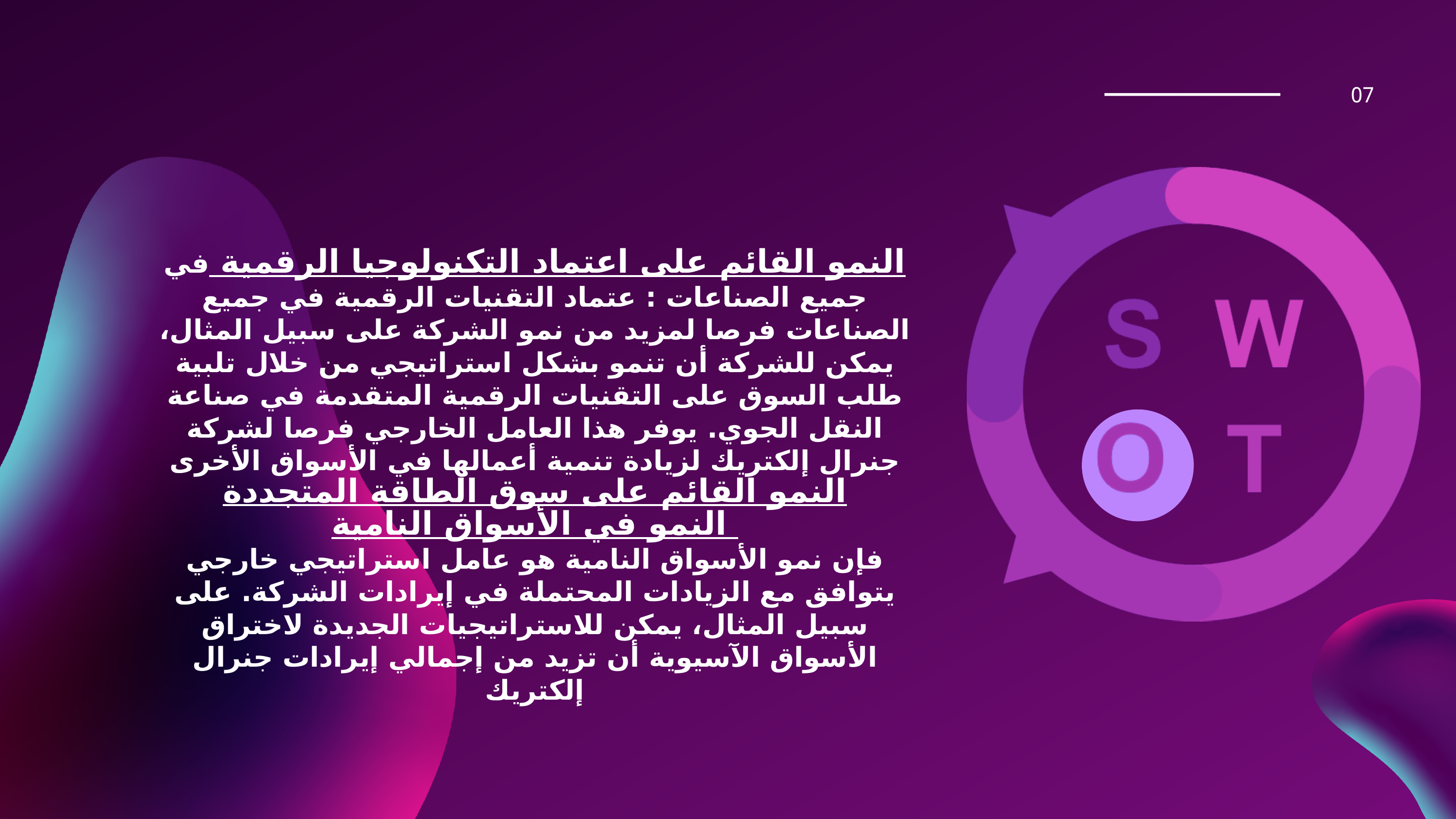

07

النمو القائم على اعتماد التكنولوجيا الرقمية في جميع الصناعات : عتماد التقنيات الرقمية في جميع الصناعات فرصا لمزيد من نمو الشركة على سبيل المثال، يمكن للشركة أن تنمو بشكل استراتيجي من خلال تلبية طلب السوق على التقنيات الرقمية المتقدمة في صناعة النقل الجوي. يوفر هذا العامل الخارجي فرصا لشركة جنرال إلكتريك لزيادة تنمية أعمالها في الأسواق الأخرى
النمو القائم على سوق الطاقة المتجددة
النمو في الأسواق النامية
فإن نمو الأسواق النامية هو عامل استراتيجي خارجي يتوافق مع الزيادات المحتملة في إيرادات الشركة. على سبيل المثال، يمكن للاستراتيجيات الجديدة لاختراق الأسواق الآسيوية أن تزيد من إجمالي إيرادات جنرال إلكتريك